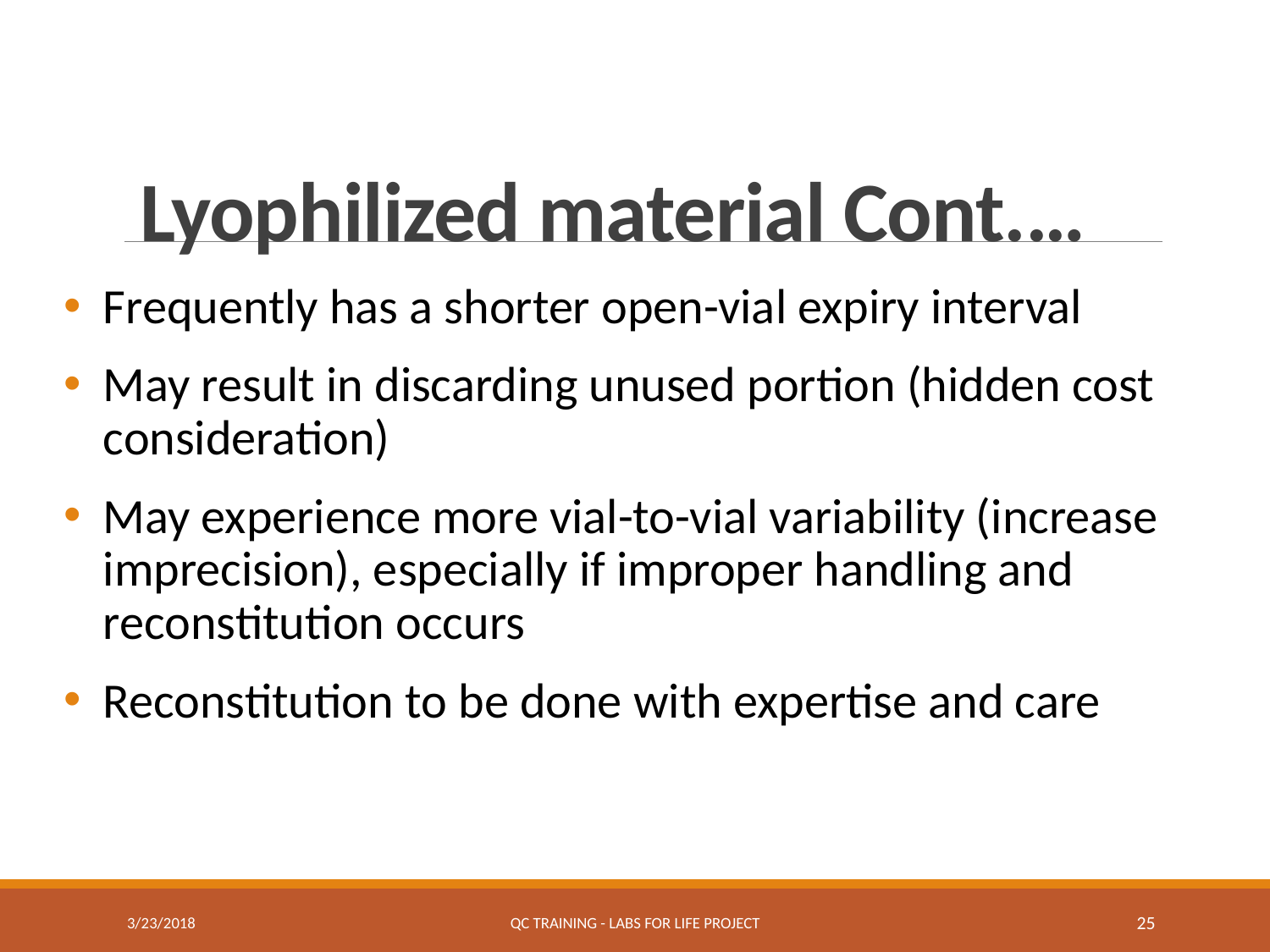

# Lyophilized material Cont.…
Frequently has a shorter open-vial expiry interval
May result in discarding unused portion (hidden cost consideration)
May experience more vial-to-vial variability (increase imprecision), especially if improper handling and reconstitution occurs
Reconstitution to be done with expertise and care
3/23/2018
QC Training - Labs for Life Project
25